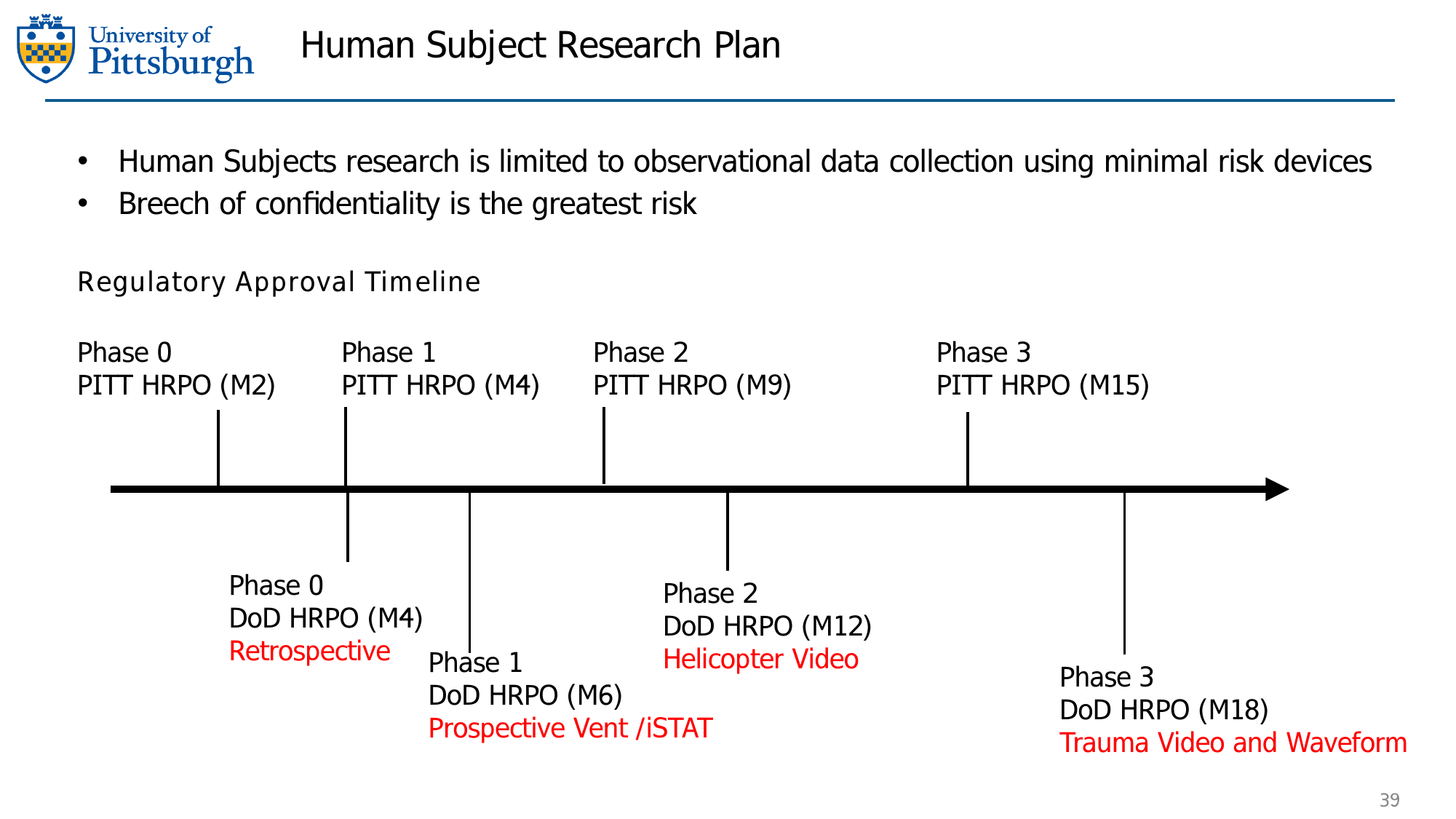

# Human Subject Research Plan
Human Subjects research is limited to observational data collection using minimal risk devices
Breech of confidentiality is the greatest risk

Regulatory Approval Timeline

Phase 0
PITT HRPO (M2)
Phase 1
PITT HRPO (M4)
Phase 3
PITT HRPO (M15)
Phase 2
PITT HRPO (M9)
Phase 0
DoD HRPO (M4)
Retrospective
Phase 2
DoD HRPO (M12)
Helicopter Video
Phase 1
DoD HRPO (M6)
Prospective Vent /iSTAT
Phase 3
DoD HRPO (M18)
Trauma Video and Waveform
39